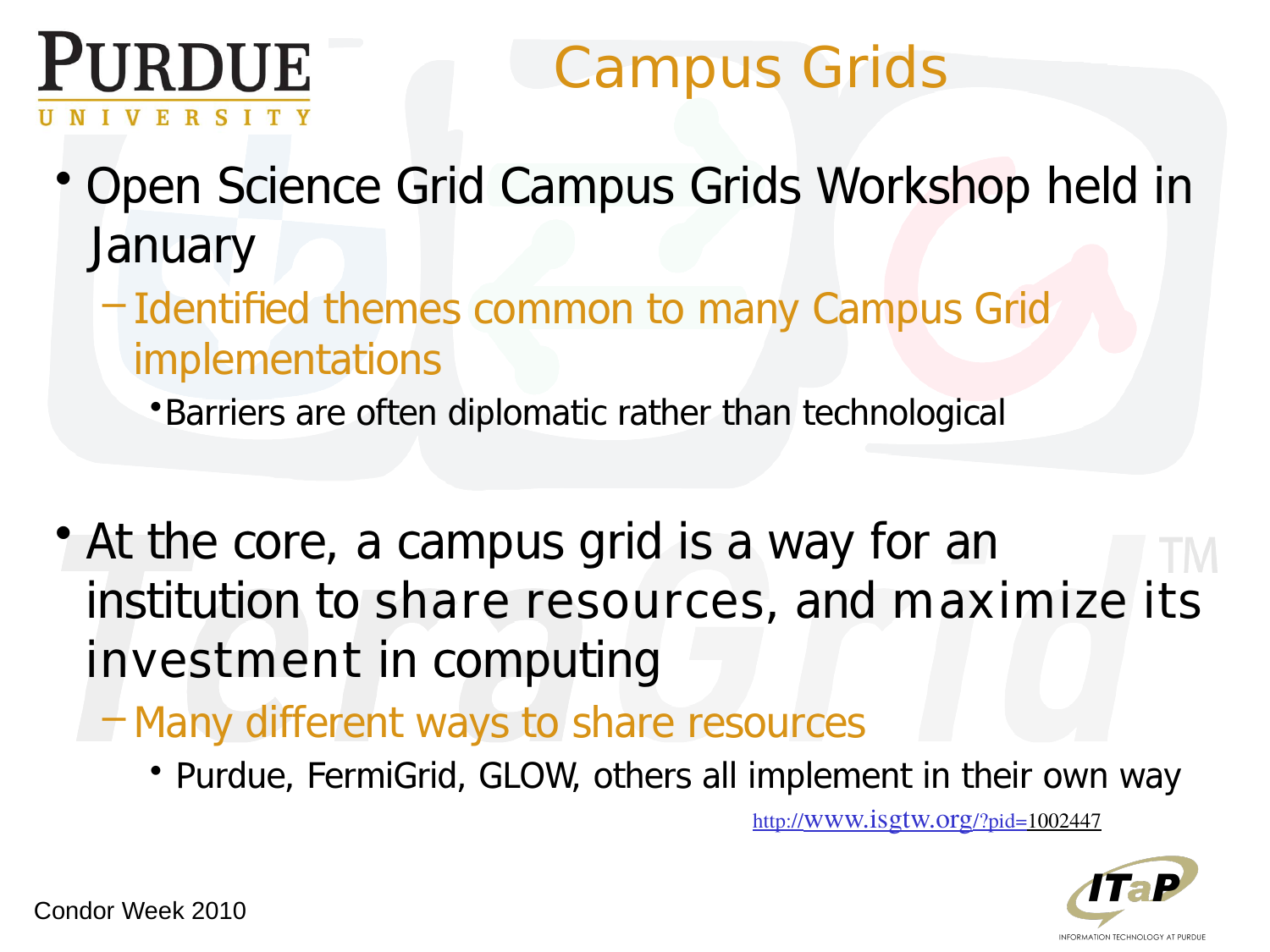

# Campus Grids
Open Science Grid Campus Grids Workshop held in January
Identified themes common to many Campus Grid implementations
Barriers are often diplomatic rather than technological

At the core, a campus grid is a way for an institution to share resources, and maximize its investment in computing
Many different ways to share resources
 Purdue, FermiGrid, GLOW, others all implement in their own way

http://www.isgtw.org/?pid=1002447
Condor Week 2010